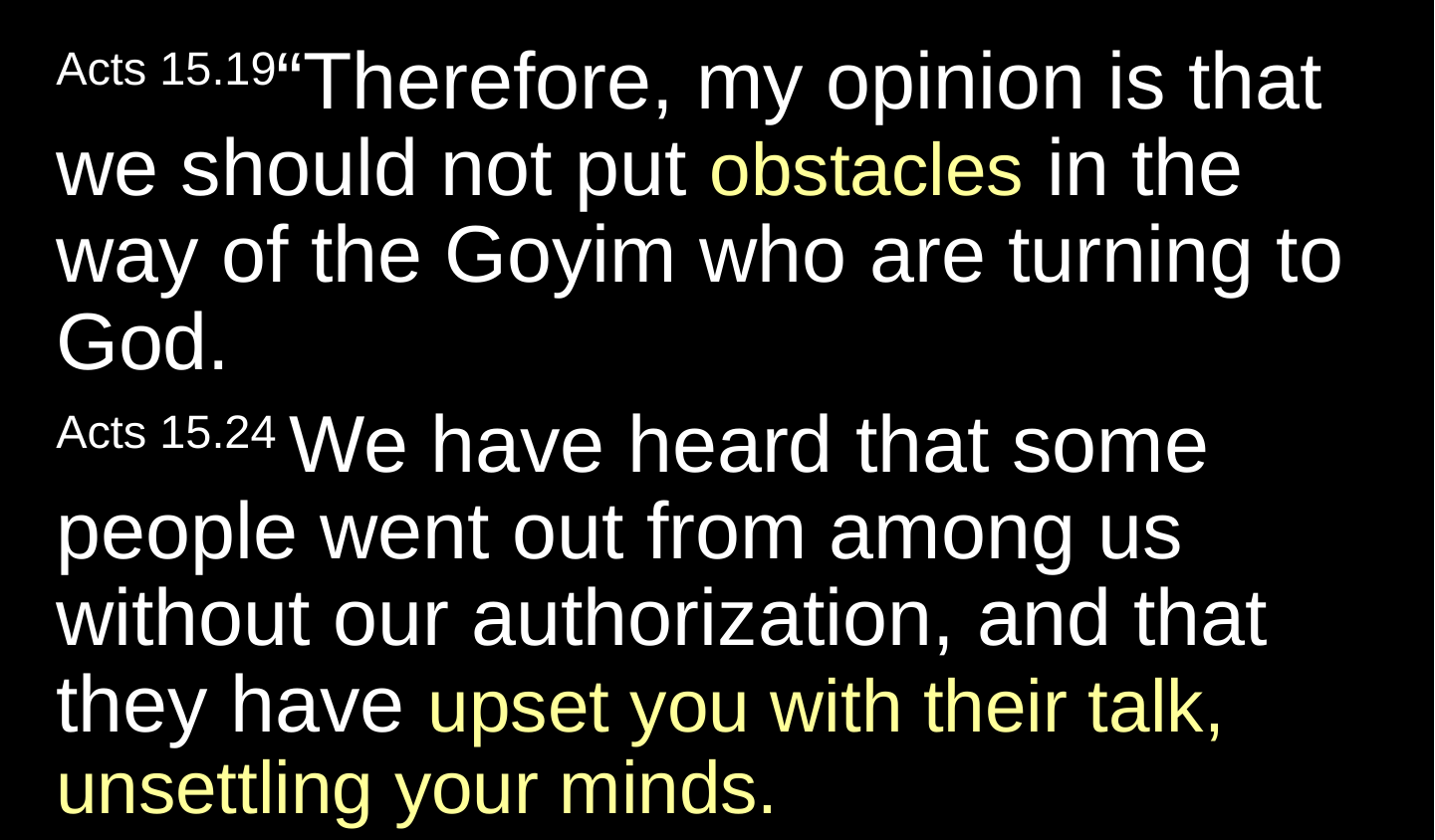

Acts 15.19“Therefore, my opinion is that we should not put obstacles in the way of the Goyim who are turning to God.
Acts 15.24 We have heard that some people went out from among us without our authorization, and that they have upset you with their talk, unsettling your minds.